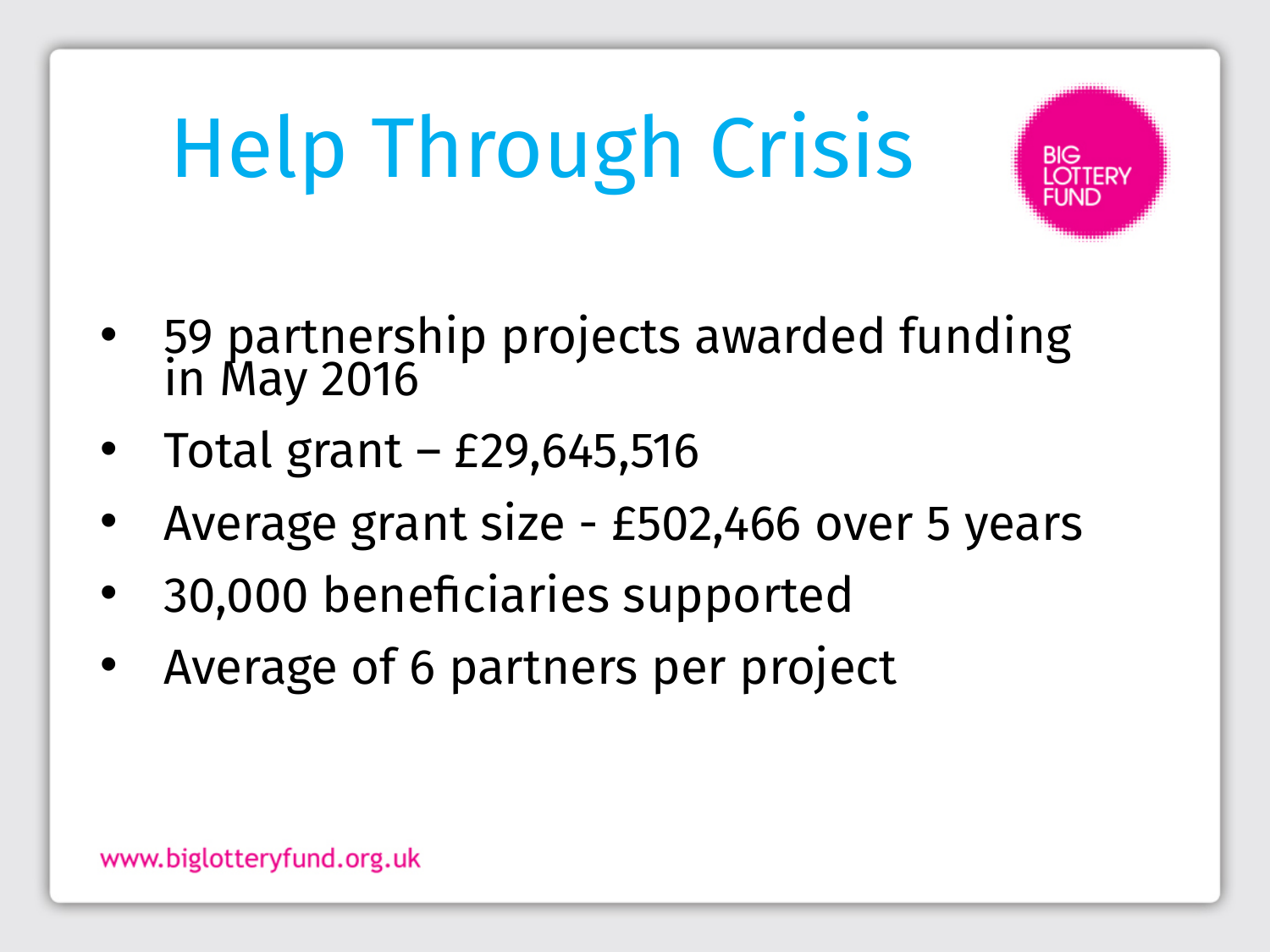

# Help Through Crisis

59 partnership projects awarded funding in May 2016
Total grant – £29,645,516
Average grant size - £502,466 over 5 years
30,000 beneficiaries supported
Average of 6 partners per project